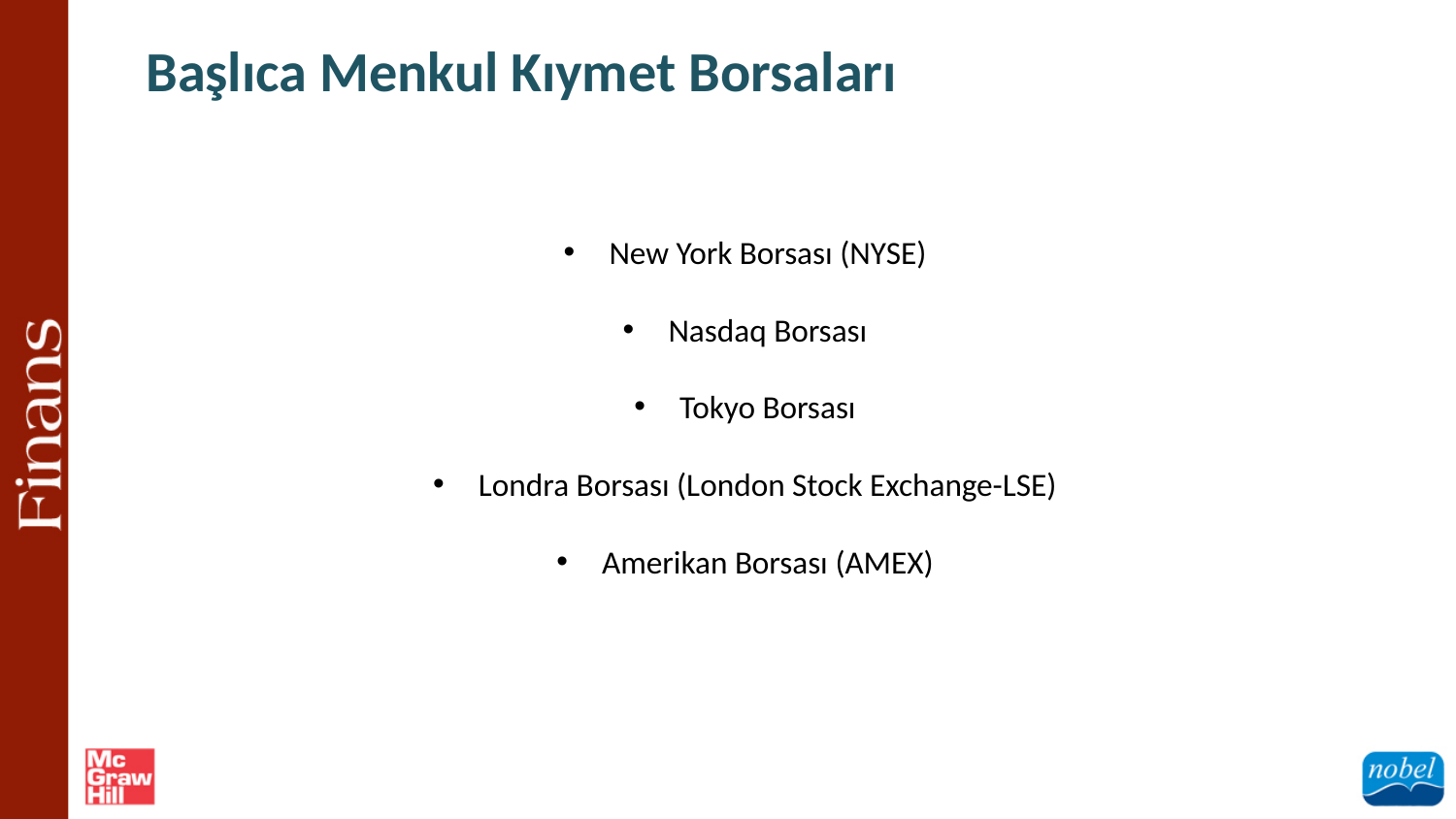

Başlıca Menkul Kıymet Borsaları

New York Borsası (NYSE)

Nasdaq Borsası

Tokyo Borsası

Londra Borsası (London Stock Exchange-LSE)

Amerikan Borsası (AMEX)